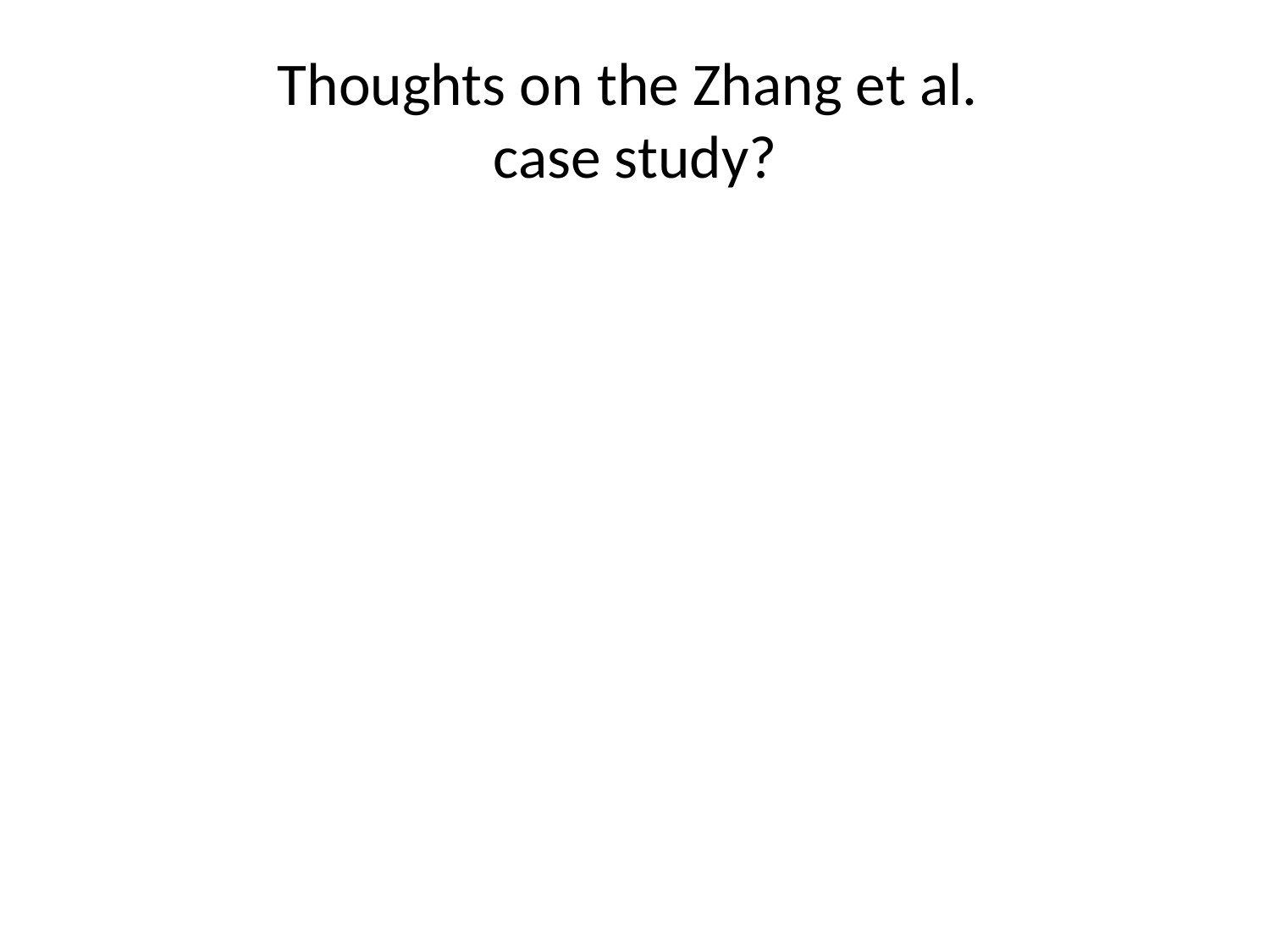

# Thoughts on the Zhang et al. case study?